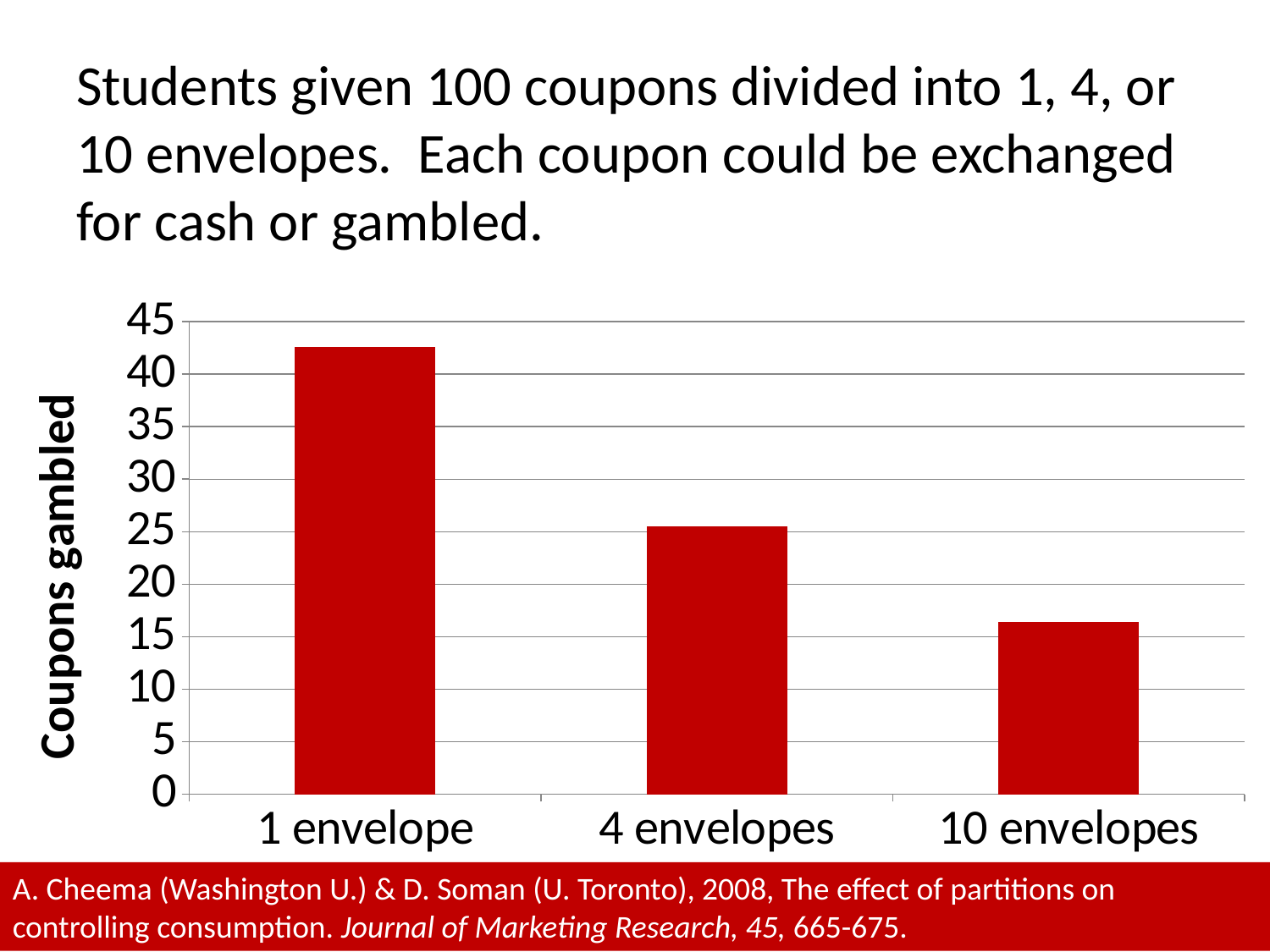

Students given 100 coupons divided into 1, 4, or 10 envelopes.  Each coupon could be exchanged for cash or gambled.

### Chart

| Category | Coupons gambled |
|---|---|
| 1 envelope | 42.62000000000001 |
| 4 envelopes | 25.5 |
| 10 envelopes | 16.439999999999987 |
A. Cheema (Washington U.) & D. Soman (U. Toronto), 2008, The effect of partitions on controlling consumption. Journal of Marketing Research, 45, 665-675.